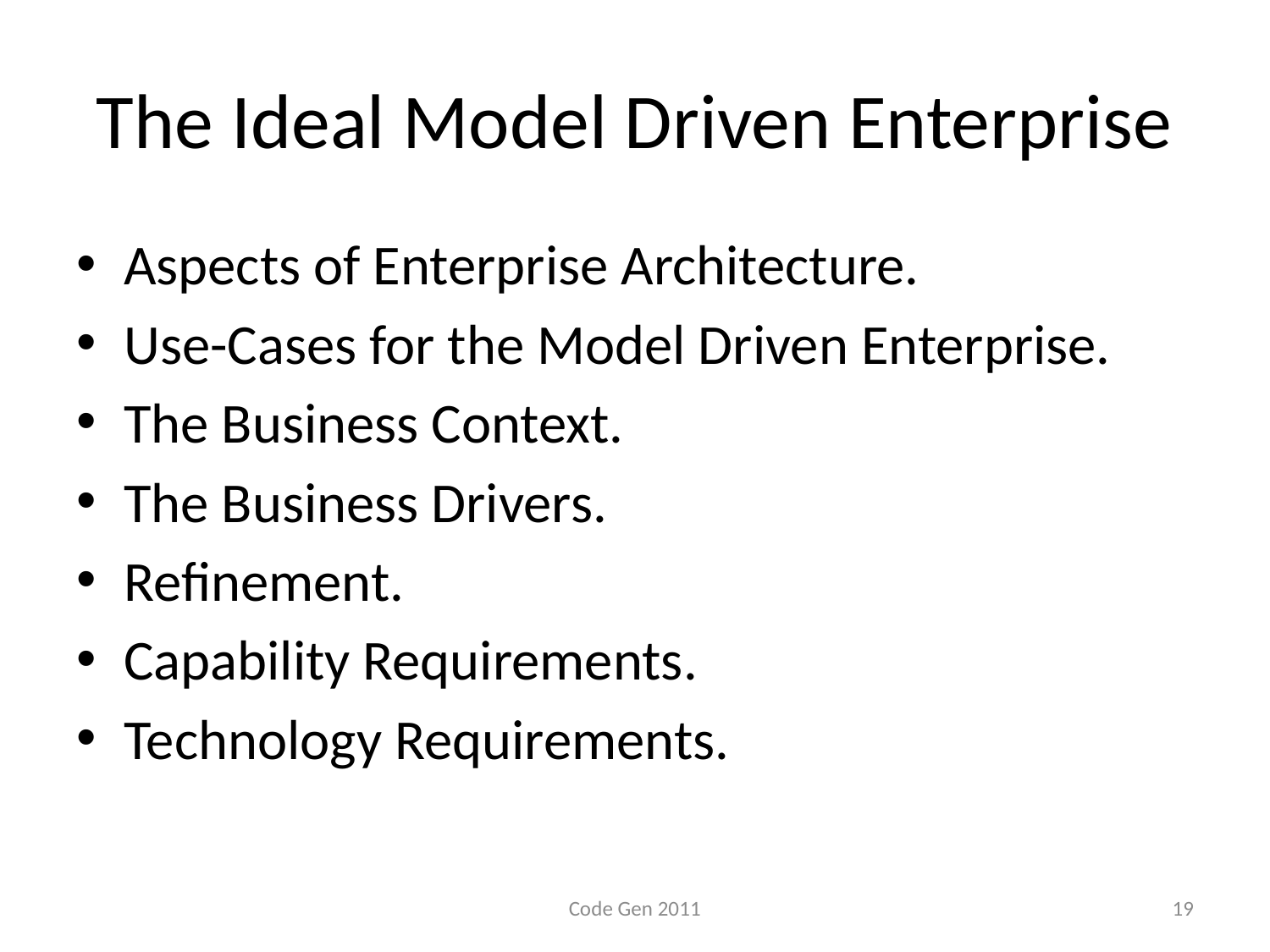

# The Ideal Model Driven Enterprise
Aspects of Enterprise Architecture.
Use-Cases for the Model Driven Enterprise.
The Business Context.
The Business Drivers.
Refinement.
Capability Requirements.
Technology Requirements.

Code Gen 2011
19